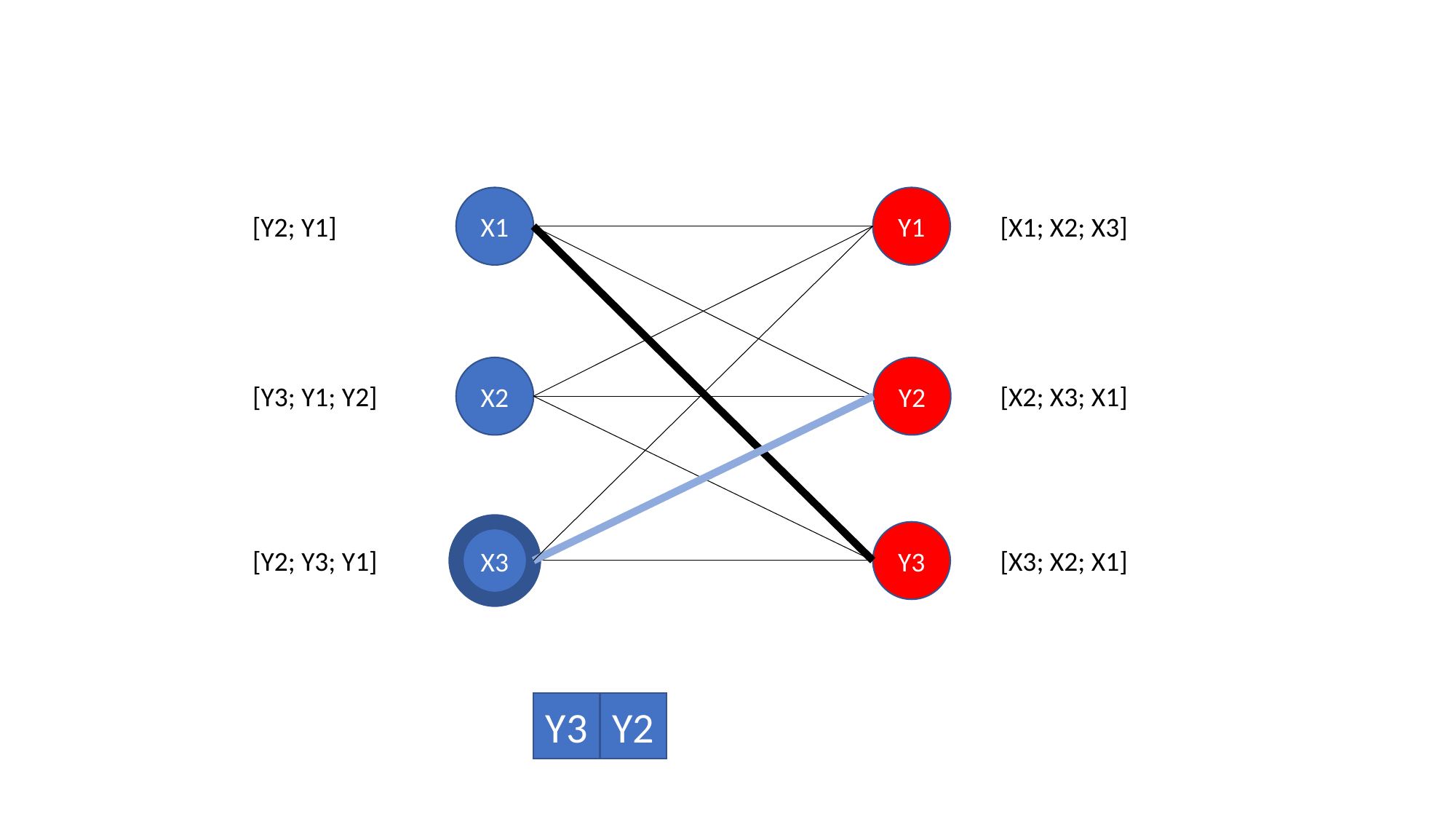

X1
Y1
[Y2; Y1]
[X1; X2; X3]
X2
Y2
[Y3; Y1; Y2]
[X2; X3; X1]
X3
Y3
[Y2; Y3; Y1]
[X3; X2; X1]
Y3
Y2